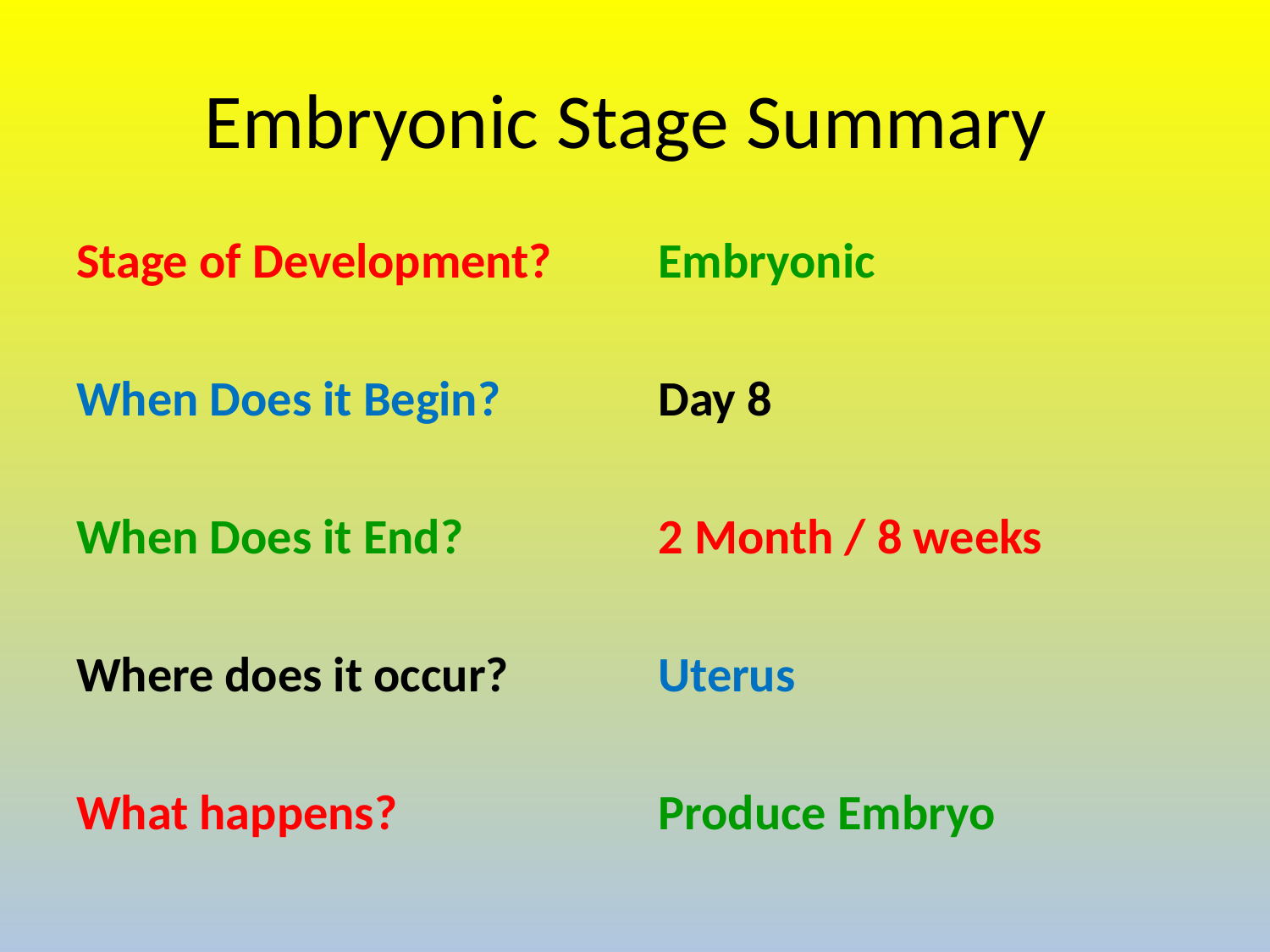

# Embryonic Stage Summary
Stage of Development?

When Does it Begin?

When Does it End?

Where does it occur?

What happens?

Embryonic

Day 8

2 Month / 8 weeks

Uterus

Produce Embryo